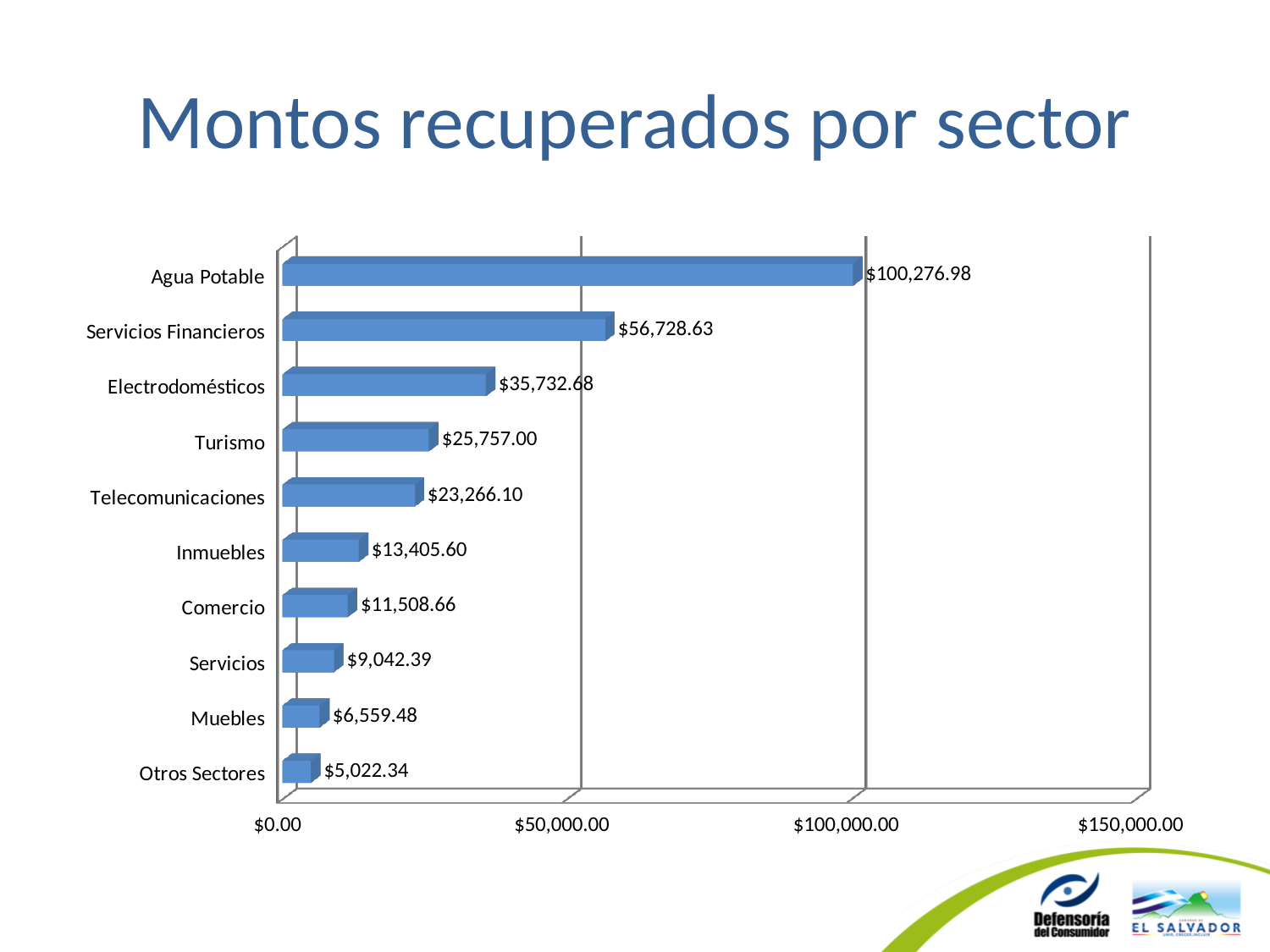

# Montos recuperados por sector

[unsupported chart]